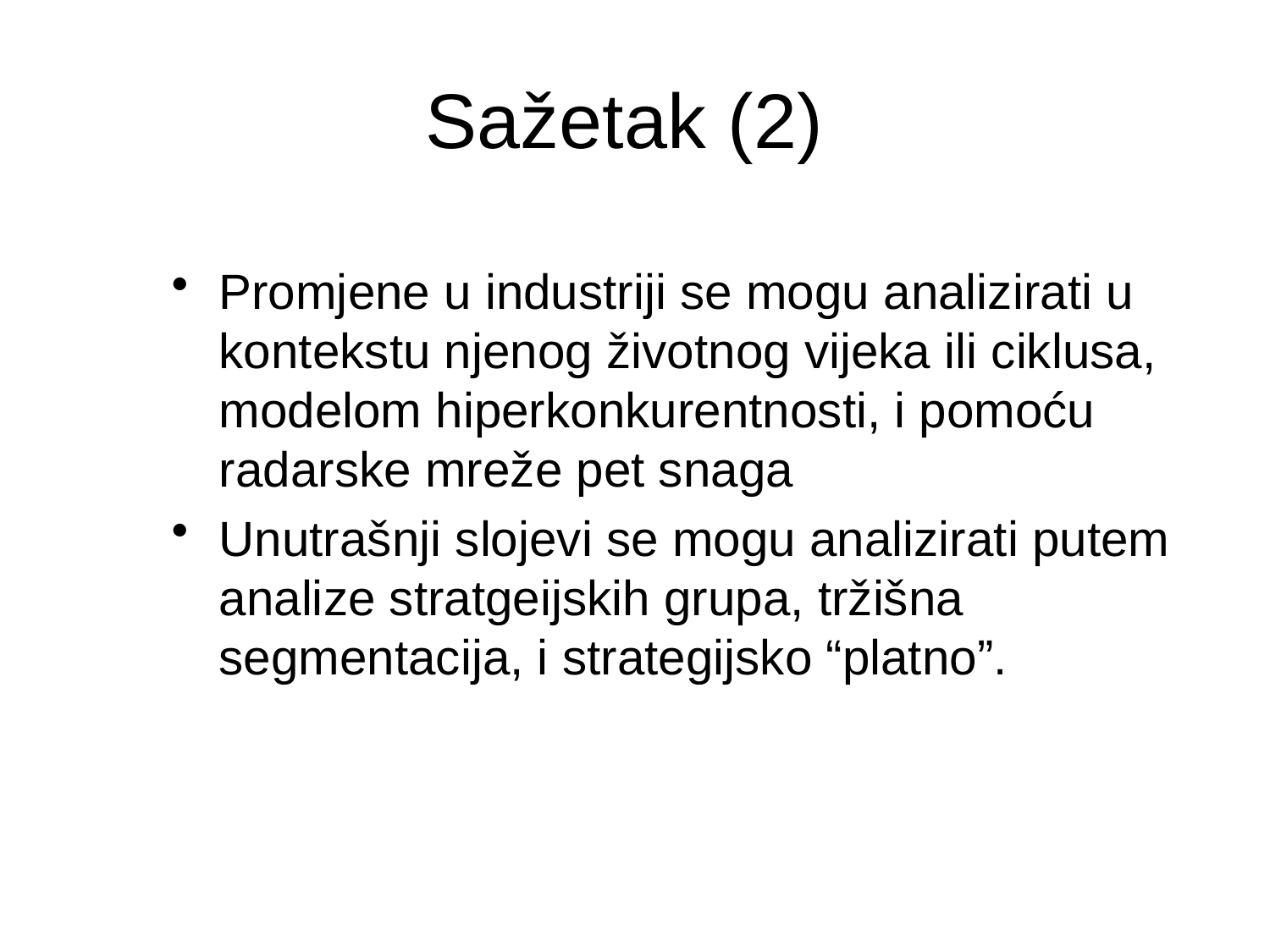

# Sažetak (2)
Promjene u industriji se mogu analizirati u kontekstu njenog životnog vijeka ili ciklusa, modelom hiperkonkurentnosti, i pomoću radarske mreže pet snaga
Unutrašnji slojevi se mogu analizirati putem analize stratgeijskih grupa, tržišna segmentacija, i strategijsko “platno”.